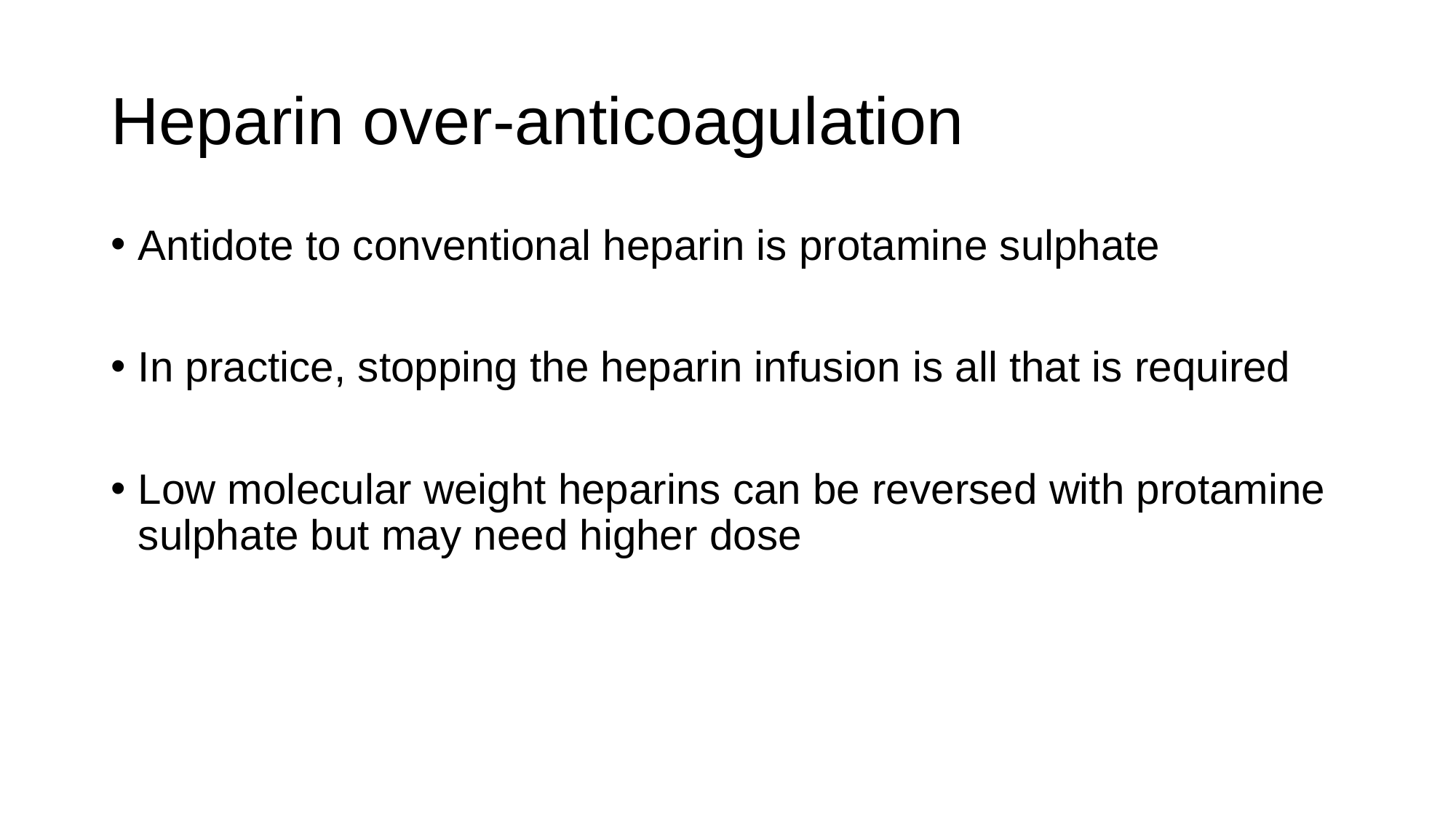

# Heparin over-anticoagulation
Antidote to conventional heparin is protamine sulphate

In practice, stopping the heparin infusion is all that is required

Low molecular weight heparins can be reversed with protamine sulphate but may need higher dose